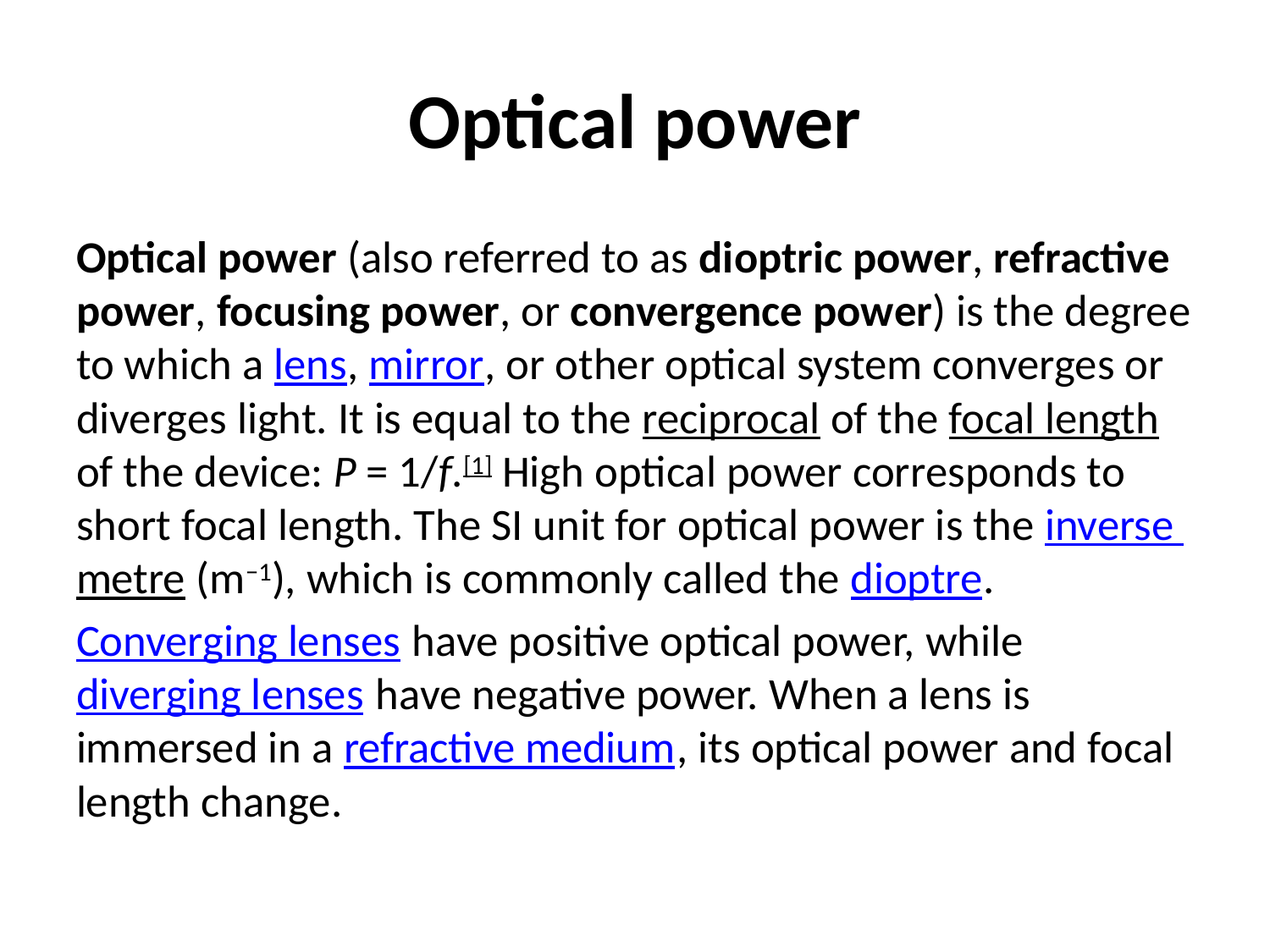

# Optical power
Optical power (also referred to as dioptric power, refractive power, focusing power, or convergence power) is the degree to which a lens, mirror, or other optical system converges or diverges light. It is equal to the reciprocal of the focal length of the device: P = 1/f.[1] High optical power corresponds to short focal length. The SI unit for optical power is the inverse metre (m−1), which is commonly called the dioptre.
Converging lenses have positive optical power, while diverging lenses have negative power. When a lens is immersed in a refractive medium, its optical power and focal length change.